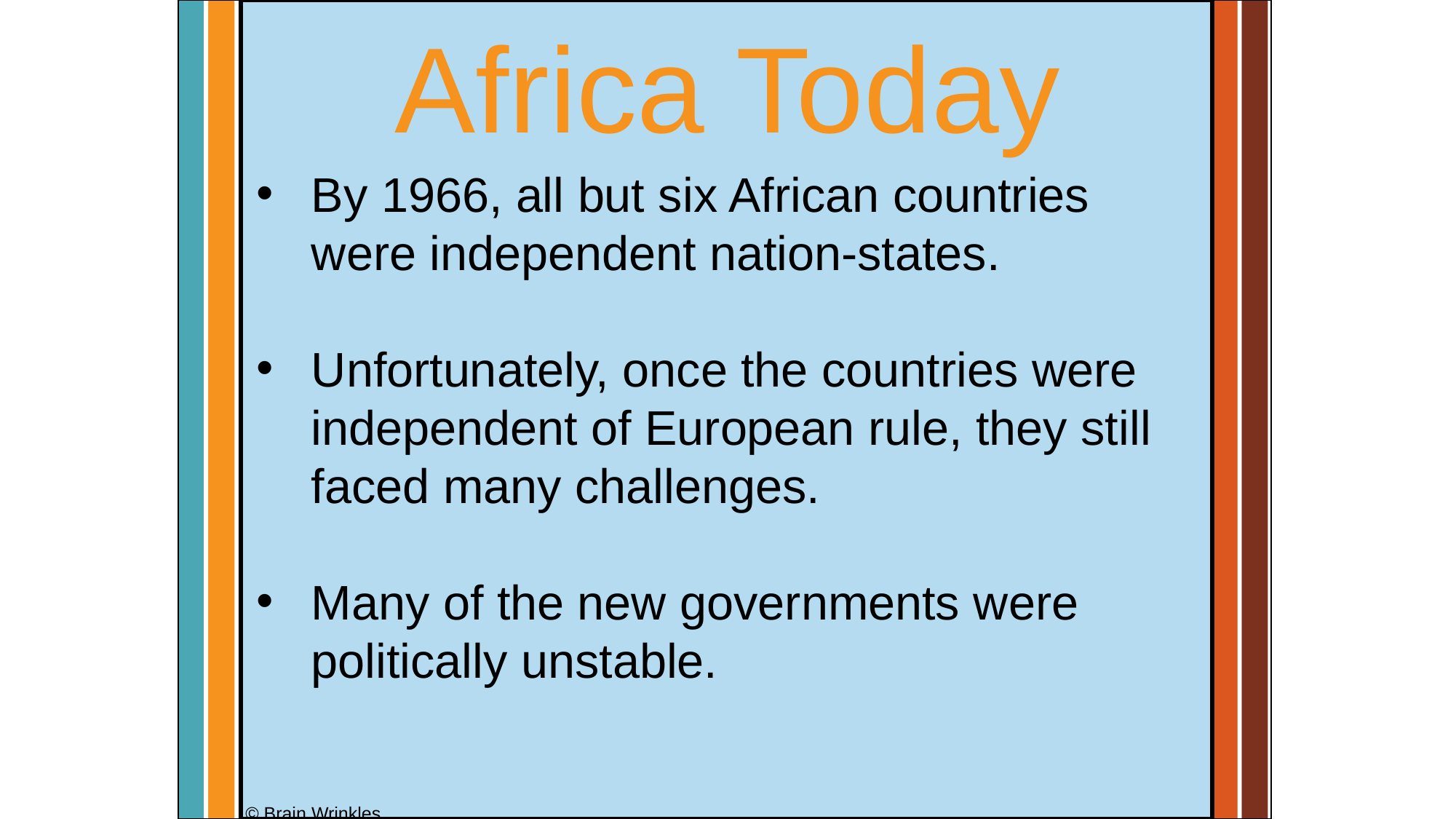

Africa Today
By 1966, all but six African countries were independent nation-states.

Unfortunately, once the countries were independent of European rule, they still faced many challenges.

Many of the new governments were politically unstable.

© Brain Wrinkles